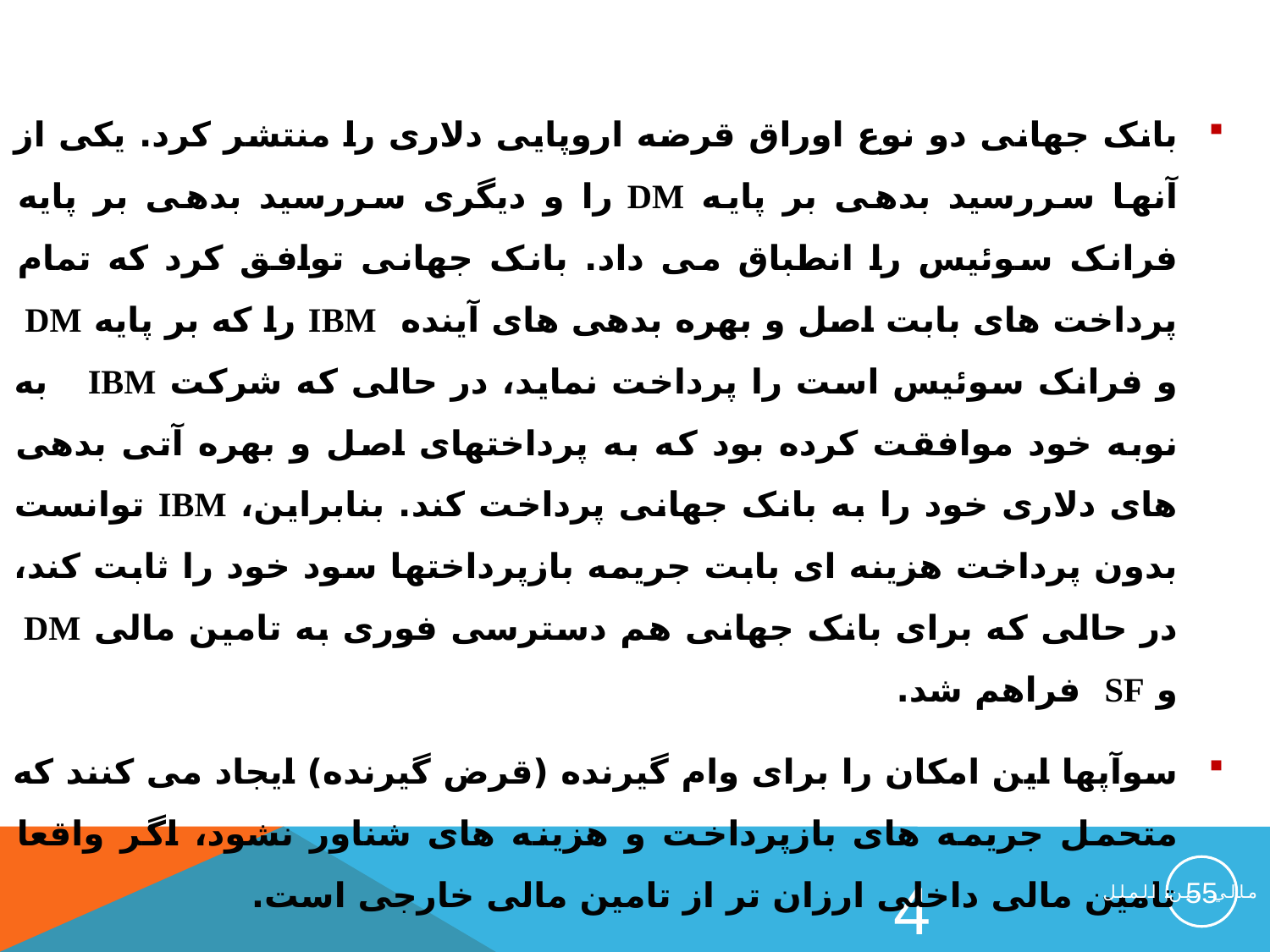

بانک جهانی دو نوع اوراق قرضه اروپایی دلاری را منتشر کرد. یکی از آنها سررسید بدهی بر پایه DM را و دیگری سررسید بدهی بر پایه فرانک سوئیس را انطباق می داد. بانک جهانی توافق کرد که تمام پرداخت های بابت اصل و بهره‌ بدهی های آینده  IBM را که بر پایه DM  و فرانک سوئیس است را پرداخت نماید، در حالی که شرکت IBM   به نوبه خود موافقت کرده بود که به پرداختهای اصل و بهره آتی بدهی های دلاری خود را به بانک جهانی پرداخت کند. بنابراين، IBM توانست بدون پرداخت هزینه ای بابت جریمه بازپرداختها سود خود را ثابت کند، در حالی که برای بانک جهانی هم دسترسی فوری به تامین مالی DM  و SF  فراهم شد.
سوآپها این امکان را برای وام گیرنده (قرض گیرنده) ایجاد می کنند که متحمل جریمه های بازپرداخت و هزینه های شناور نشود، اگر واقعا تامین مالی داخلی ارزان تر از تامین مالی خارجی است.

55
4
مالي بين الملل